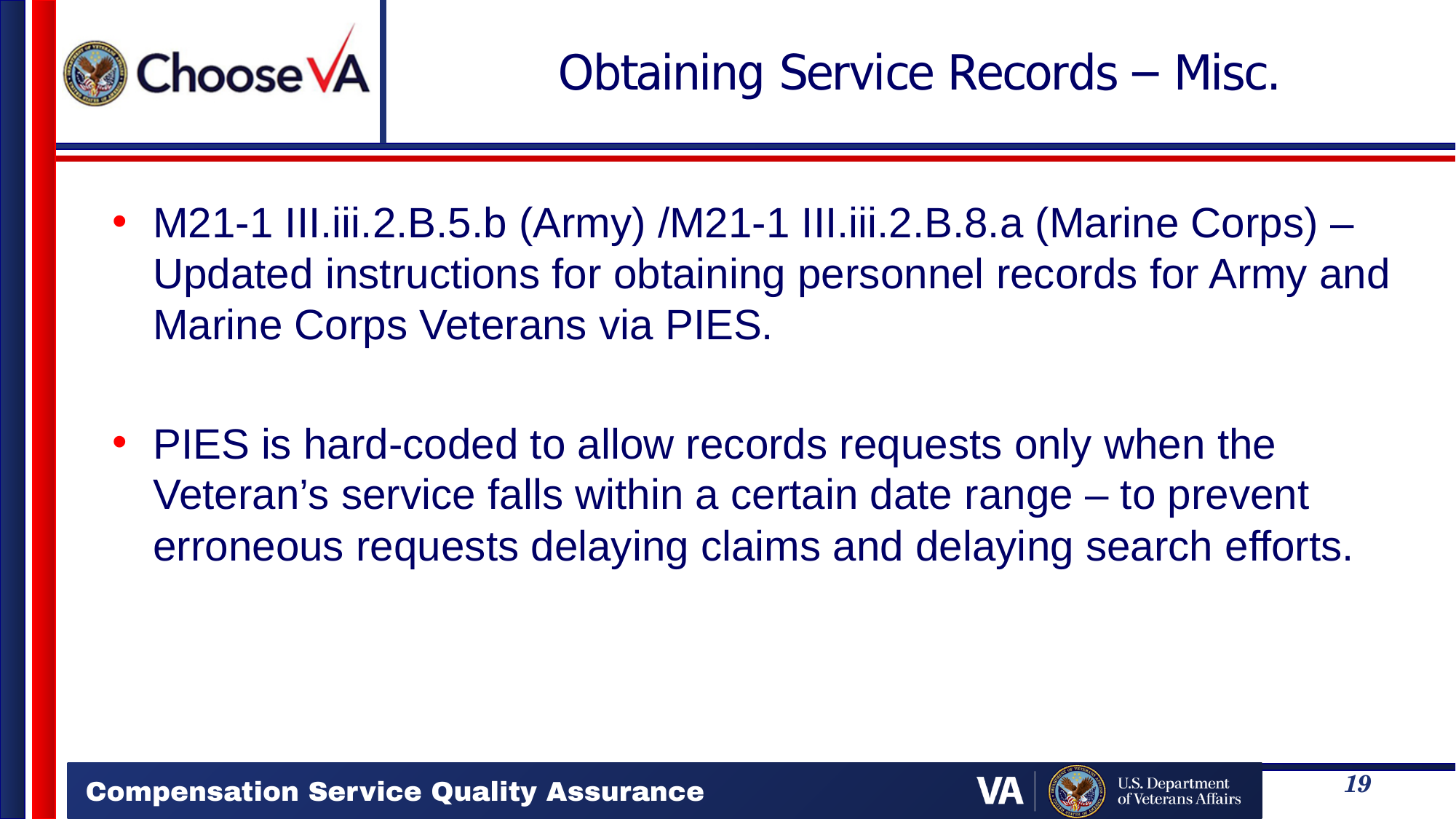

# Obtaining Service Records – Misc.
M21-1 III.iii.2.B.5.b (Army) /M21-1 III.iii.2.B.8.a (Marine Corps) – Updated instructions for obtaining personnel records for Army and Marine Corps Veterans via PIES.

PIES is hard-coded to allow records requests only when the Veteran’s service falls within a certain date range – to prevent erroneous requests delaying claims and delaying search efforts.

19